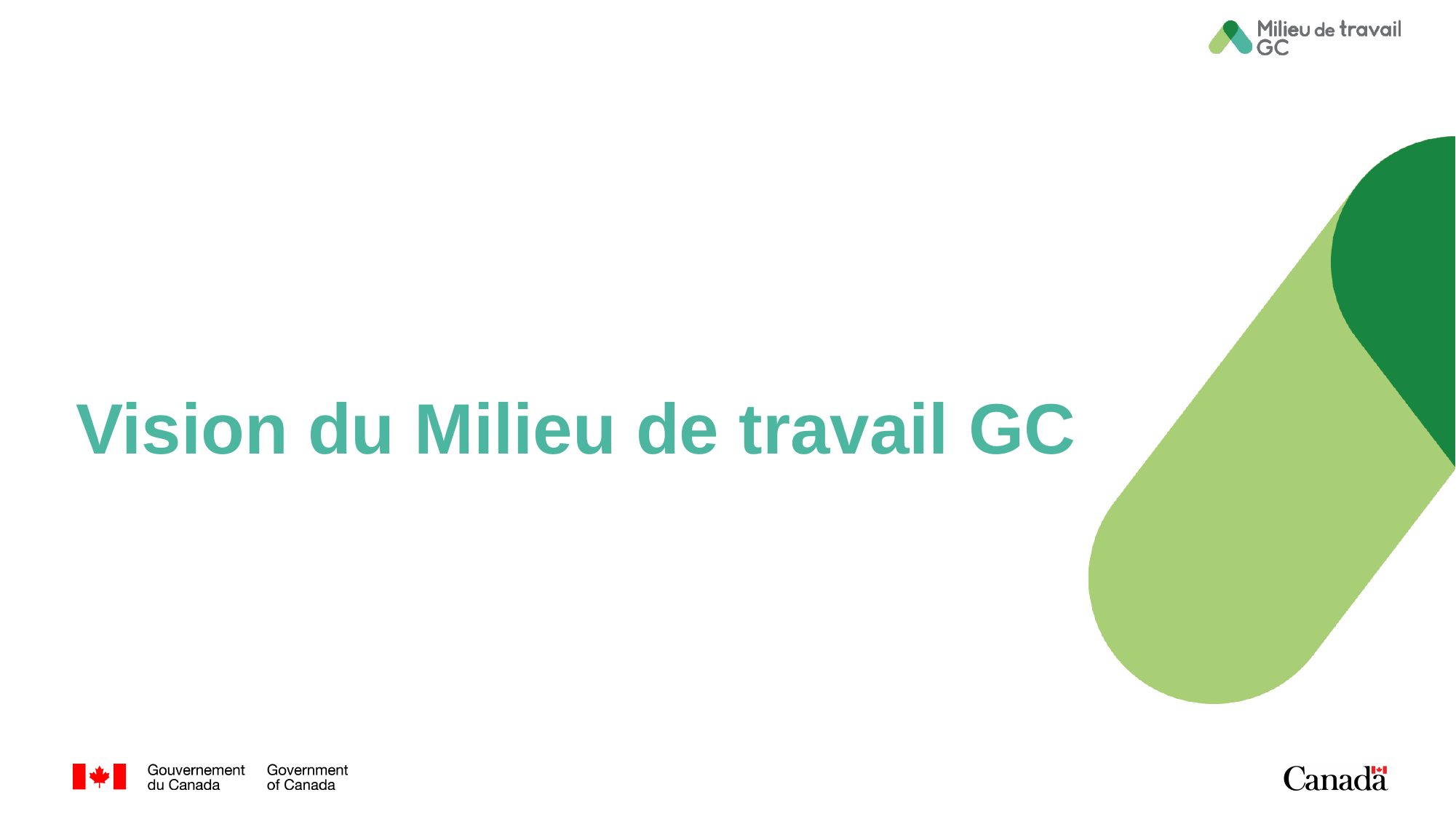

# Vision du Milieu de travail GC